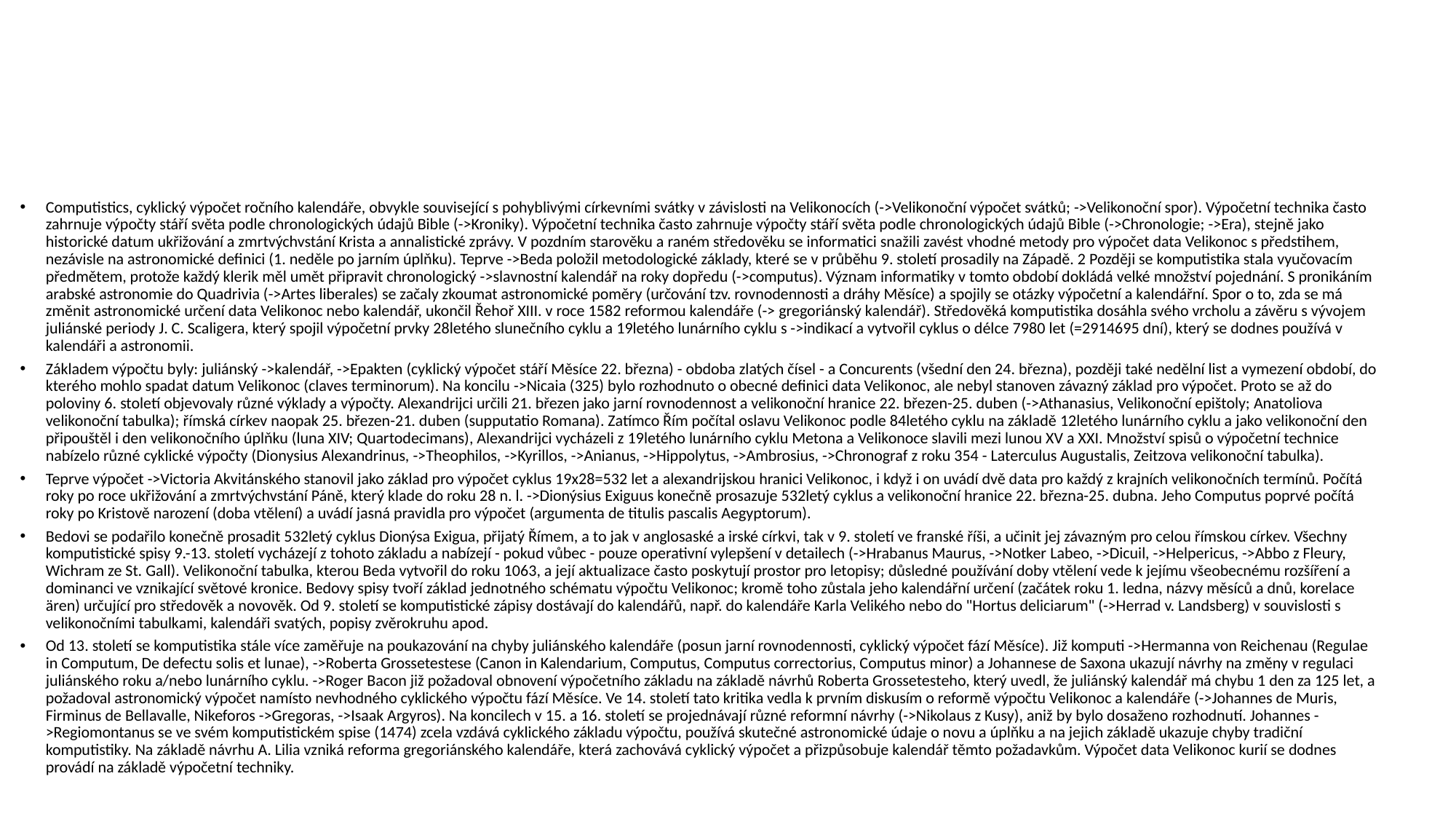

#
Computistics, cyklický výpočet ročního kalendáře, obvykle související s pohyblivými církevními svátky v závislosti na Velikonocích (->Velikonoční výpočet svátků; ->Velikonoční spor). Výpočetní technika často zahrnuje výpočty stáří světa podle chronologických údajů Bible (->Kroniky). Výpočetní technika často zahrnuje výpočty stáří světa podle chronologických údajů Bible (->Chronologie; ->Era), stejně jako historické datum ukřižování a zmrtvýchvstání Krista a annalistické zprávy. V pozdním starověku a raném středověku se informatici snažili zavést vhodné metody pro výpočet data Velikonoc s předstihem, nezávisle na astronomické definici (1. neděle po jarním úplňku). Teprve ->Beda položil metodologické základy, které se v průběhu 9. století prosadily na Západě. 2 Později se komputistika stala vyučovacím předmětem, protože každý klerik měl umět připravit chronologický ->slavnostní kalendář na roky dopředu (->computus). Význam informatiky v tomto období dokládá velké množství pojednání. S pronikáním arabské astronomie do Quadrivia (->Artes liberales) se začaly zkoumat astronomické poměry (určování tzv. rovnodennosti a dráhy Měsíce) a spojily se otázky výpočetní a kalendářní. Spor o to, zda se má změnit astronomické určení data Velikonoc nebo kalendář, ukončil Řehoř XIII. v roce 1582 reformou kalendáře (-> gregoriánský kalendář). Středověká komputistika dosáhla svého vrcholu a závěru s vývojem juliánské periody J. C. Scaligera, který spojil výpočetní prvky 28letého slunečního cyklu a 19letého lunárního cyklu s ->indikací a vytvořil cyklus o délce 7980 let (=2914695 dní), který se dodnes používá v kalendáři a astronomii.
Základem výpočtu byly: juliánský ->kalendář, ->Epakten (cyklický výpočet stáří Měsíce 22. března) - obdoba zlatých čísel - a Concurents (všední den 24. března), později také nedělní list a vymezení období, do kterého mohlo spadat datum Velikonoc (claves terminorum). Na koncilu ->Nicaia (325) bylo rozhodnuto o obecné definici data Velikonoc, ale nebyl stanoven závazný základ pro výpočet. Proto se až do poloviny 6. století objevovaly různé výklady a výpočty. Alexandrijci určili 21. březen jako jarní rovnodennost a velikonoční hranice 22. březen-25. duben (->Athanasius, Velikonoční epištoly; Anatoliova velikonoční tabulka); římská církev naopak 25. březen-21. duben (supputatio Romana). Zatímco Řím počítal oslavu Velikonoc podle 84letého cyklu na základě 12letého lunárního cyklu a jako velikonoční den připouštěl i den velikonočního úplňku (luna XIV; Quartodecimans), Alexandrijci vycházeli z 19letého lunárního cyklu Metona a Velikonoce slavili mezi lunou XV a XXI. Množství spisů o výpočetní technice nabízelo různé cyklické výpočty (Dionysius Alexandrinus, ->Theophilos, ->Kyrillos, ->Anianus, ->Hippolytus, ->Ambrosius, ->Chronograf z roku 354 - Laterculus Augustalis, Zeitzova velikonoční tabulka).
Teprve výpočet ->Victoria Akvitánského stanovil jako základ pro výpočet cyklus 19x28=532 let a alexandrijskou hranici Velikonoc, i když i on uvádí dvě data pro každý z krajních velikonočních termínů. Počítá roky po roce ukřižování a zmrtvýchvstání Páně, který klade do roku 28 n. l. ->Dionýsius Exiguus konečně prosazuje 532letý cyklus a velikonoční hranice 22. března-25. dubna. Jeho Computus poprvé počítá roky po Kristově narození (doba vtělení) a uvádí jasná pravidla pro výpočet (argumenta de titulis pascalis Aegyptorum).
Bedovi se podařilo konečně prosadit 532letý cyklus Dionýsa Exigua, přijatý Římem, a to jak v anglosaské a irské církvi, tak v 9. století ve franské říši, a učinit jej závazným pro celou římskou církev. Všechny komputistické spisy 9.-13. století vycházejí z tohoto základu a nabízejí - pokud vůbec - pouze operativní vylepšení v detailech (->Hrabanus Maurus, ->Notker Labeo, ->Dicuil, ->Helpericus, ->Abbo z Fleury, Wichram ze St. Gall). Velikonoční tabulka, kterou Beda vytvořil do roku 1063, a její aktualizace často poskytují prostor pro letopisy; důsledné používání doby vtělení vede k jejímu všeobecnému rozšíření a dominanci ve vznikající světové kronice. Bedovy spisy tvoří základ jednotného schématu výpočtu Velikonoc; kromě toho zůstala jeho kalendářní určení (začátek roku 1. ledna, názvy měsíců a dnů, korelace ären) určující pro středověk a novověk. Od 9. století se komputistické zápisy dostávají do kalendářů, např. do kalendáře Karla Velikého nebo do "Hortus deliciarum" (->Herrad v. Landsberg) v souvislosti s velikonočními tabulkami, kalendáři svatých, popisy zvěrokruhu apod.
Od 13. století se komputistika stále více zaměřuje na poukazování na chyby juliánského kalendáře (posun jarní rovnodennosti, cyklický výpočet fází Měsíce). Již komputi ->Hermanna von Reichenau (Regulae in Computum, De defectu solis et lunae), ->Roberta Grossetestese (Canon in Kalendarium, Computus, Computus correctorius, Computus minor) a Johannese de Saxona ukazují návrhy na změny v regulaci juliánského roku a/nebo lunárního cyklu. ->Roger Bacon již požadoval obnovení výpočetního základu na základě návrhů Roberta Grossetesteho, který uvedl, že juliánský kalendář má chybu 1 den za 125 let, a požadoval astronomický výpočet namísto nevhodného cyklického výpočtu fází Měsíce. Ve 14. století tato kritika vedla k prvním diskusím o reformě výpočtu Velikonoc a kalendáře (->Johannes de Muris, Firminus de Bellavalle, Nikeforos ->Gregoras, ->Isaak Argyros). Na koncilech v 15. a 16. století se projednávají různé reformní návrhy (->Nikolaus z Kusy), aniž by bylo dosaženo rozhodnutí. Johannes ->Regiomontanus se ve svém komputistickém spise (1474) zcela vzdává cyklického základu výpočtu, používá skutečné astronomické údaje o novu a úplňku a na jejich základě ukazuje chyby tradiční komputistiky. Na základě návrhu A. Lilia vzniká reforma gregoriánského kalendáře, která zachovává cyklický výpočet a přizpůsobuje kalendář těmto požadavkům. Výpočet data Velikonoc kurií se dodnes provádí na základě výpočetní techniky.